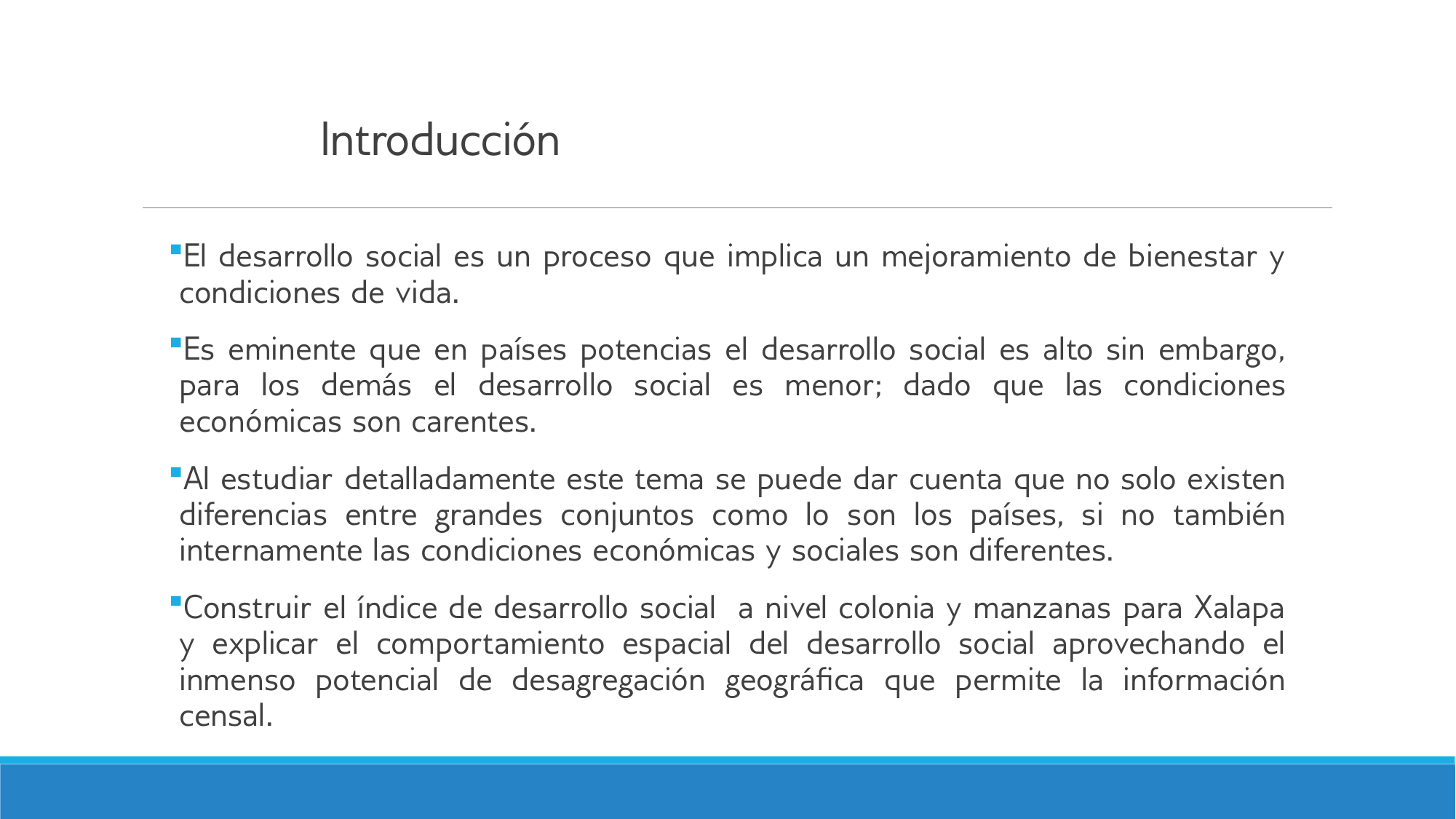

# Introducción
El desarrollo social es un proceso que implica un mejoramiento de bienestar y condiciones de vida.
Es eminente que en países potencias el desarrollo social es alto sin embargo, para los demás el desarrollo social es menor; dado que las condiciones económicas son carentes.
Al estudiar detalladamente este tema se puede dar cuenta que no solo existen diferencias entre grandes conjuntos como lo son los países, si no también internamente las condiciones económicas y sociales son diferentes.
Construir el índice de desarrollo social  a nivel colonia y manzanas para Xalapa y explicar el comportamiento espacial del desarrollo social aprovechando el inmenso potencial de desagregación geográfica que permite la información censal.